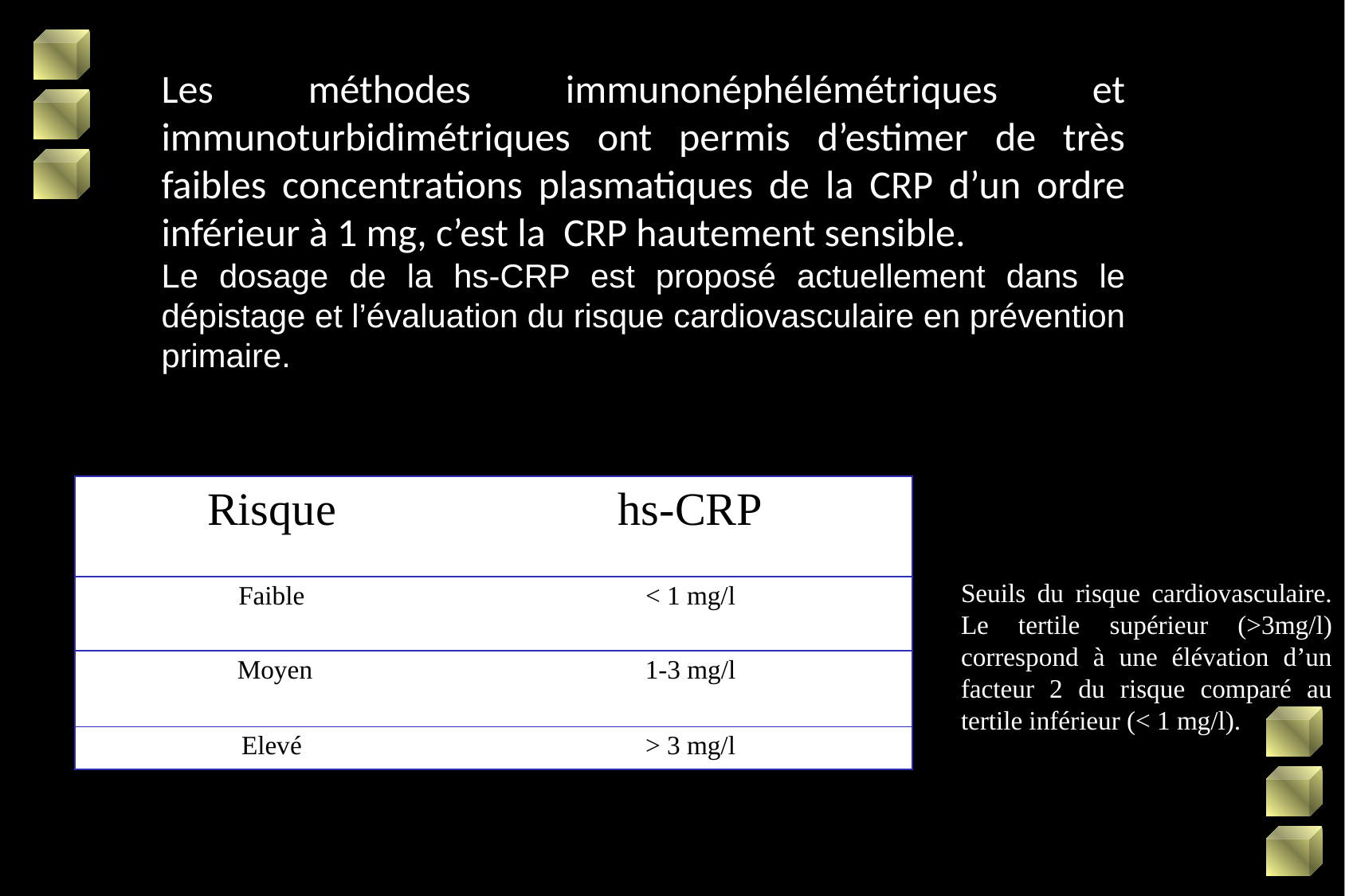

Les méthodes immunonéphélémétriques et immunoturbidimétriques ont permis d’estimer de très faibles concentrations plasmatiques de la CRP d’un ordre inférieur à 1 mg, c’est la  CRP hautement sensible.
Le dosage de la hs-CRP est proposé actuellement dans le dépistage et l’évaluation du risque cardiovasculaire en prévention primaire.

| Risque | hs-CRP |
| --- | --- |
| Faible | < 1 mg/l |
| Moyen | 1-3 mg/l |
| Elevé | > 3 mg/l |
Seuils du risque cardiovasculaire. Le tertile supérieur (>3mg/l) correspond à une élévation d’un facteur 2 du risque comparé au tertile inférieur (< 1 mg/l).